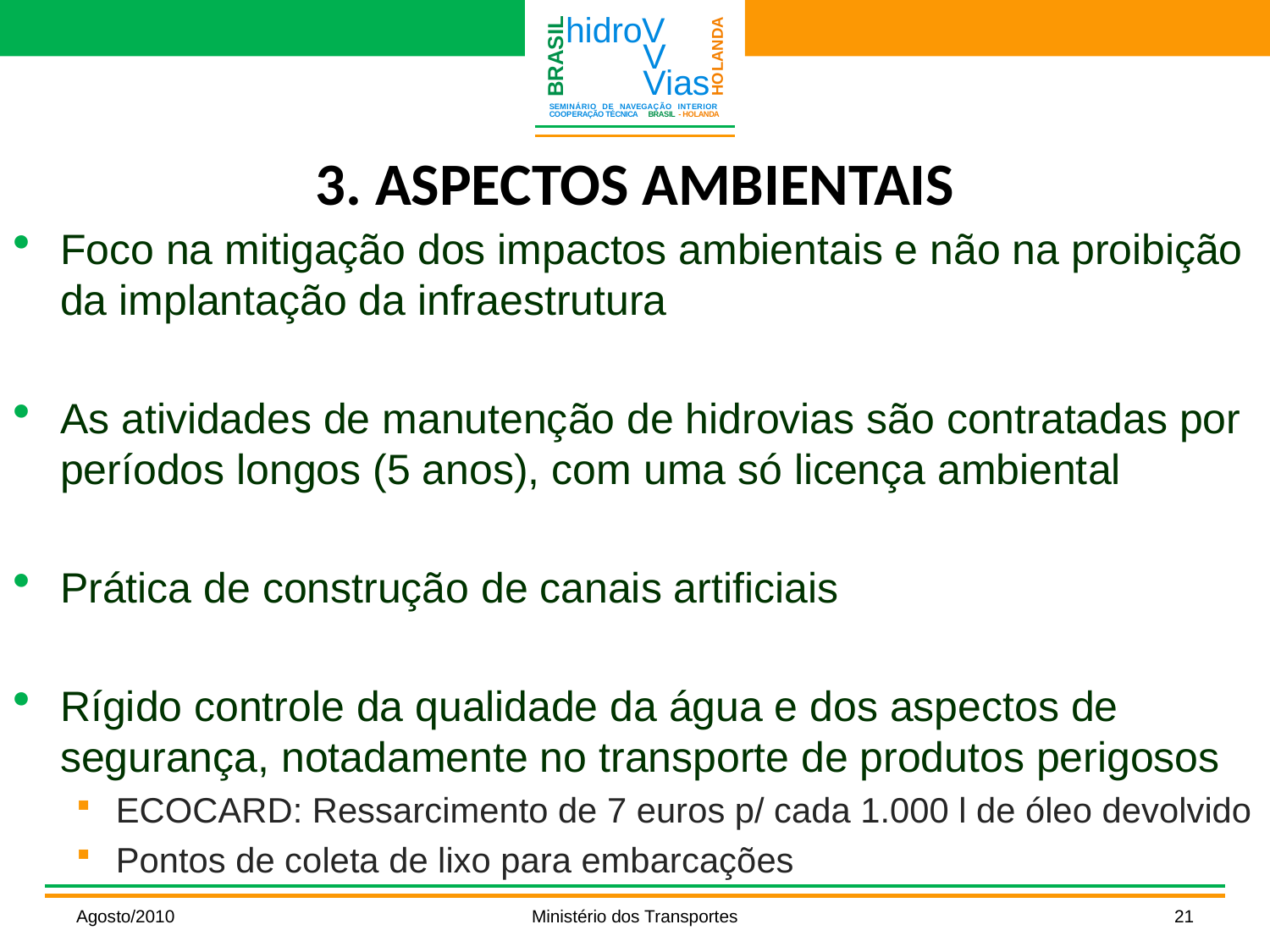

# 3. ASPECTOS AMBIENTAIS
Foco na mitigação dos impactos ambientais e não na proibição da implantação da infraestrutura

As atividades de manutenção de hidrovias são contratadas por períodos longos (5 anos), com uma só licença ambiental

Prática de construção de canais artificiais

Rígido controle da qualidade da água e dos aspectos de segurança, notadamente no transporte de produtos perigosos
ECOCARD: Ressarcimento de 7 euros p/ cada 1.000 l de óleo devolvido
Pontos de coleta de lixo para embarcações
Agosto/2010
Ministério dos Transportes
21